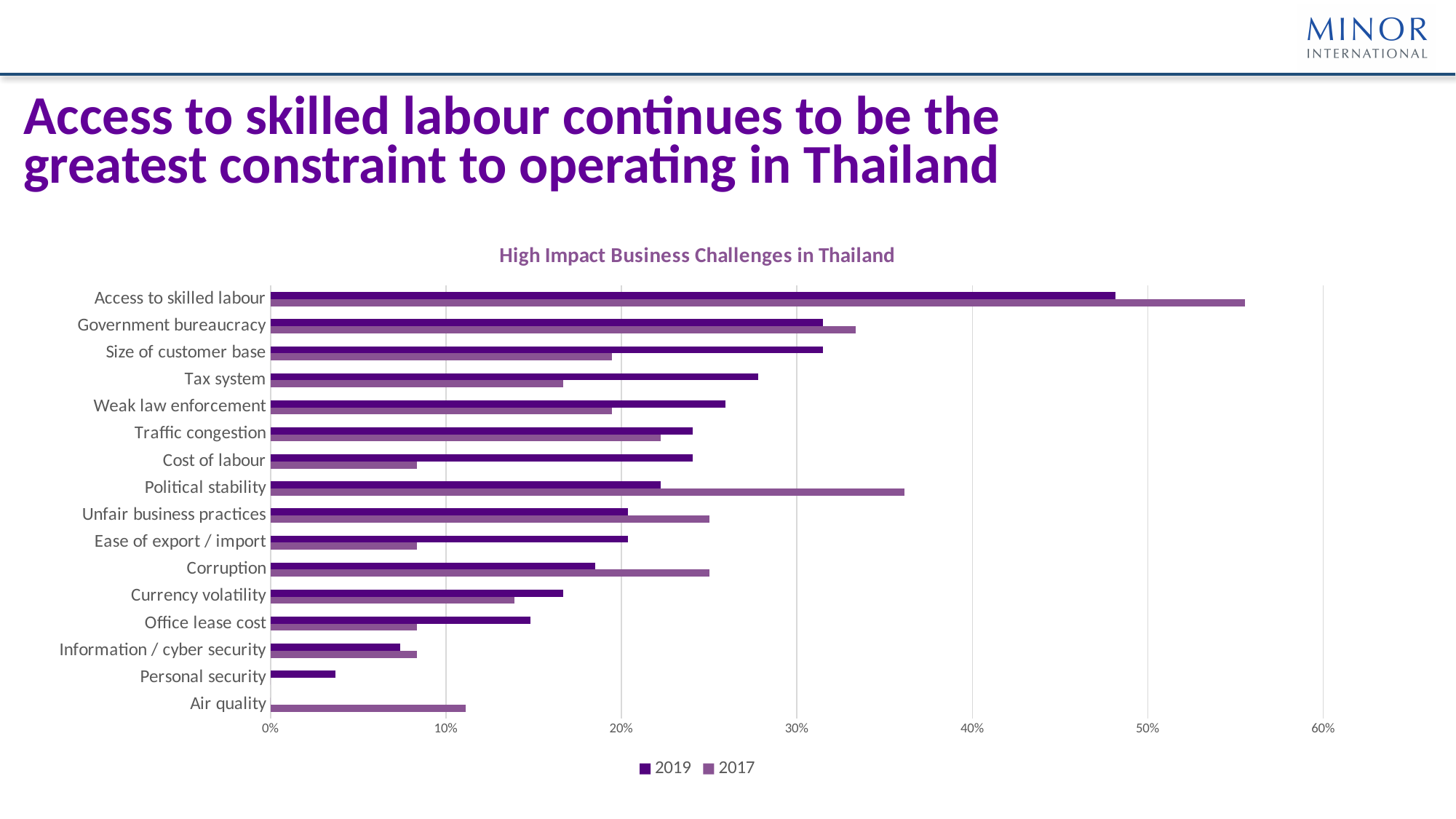

# Access to skilled labour continues to be the greatest constraint to operating in Thailand

### Chart: High Impact Business Challenges in Thailand

| Category | 2017 | 2019 |
|---|---|---|
| Air quality | 0.1111111111111111 | 0.0 |
| Personal security | 0.0 | 0.037037037037037035 |
| Information / cyber security | 0.08333333333333333 | 0.07407407407407407 |
| Office lease cost | 0.08333333333333333 | 0.14814814814814814 |
| Currency volatility | 0.1388888888888889 | 0.16666666666666666 |
| Corruption | 0.25 | 0.18518518518518517 |
| Ease of export / import | 0.08333333333333333 | 0.2037037037037037 |
| Unfair business practices | 0.25 | 0.2037037037037037 |
| Political stability | 0.3611111111111111 | 0.2222222222222222 |
| Cost of labour | 0.08333333333333333 | 0.24074074074074073 |
| Traffic congestion | 0.2222222222222222 | 0.24074074074074073 |
| Weak law enforcement | 0.19444444444444445 | 0.25925925925925924 |
| Tax system | 0.16666666666666666 | 0.2777777777777778 |
| Size of customer base | 0.19444444444444445 | 0.3148148148148148 |
| Government bureaucracy | 0.3333333333333333 | 0.3148148148148148 |
| Access to skilled labour | 0.5555555555555556 | 0.48148148148148145 |